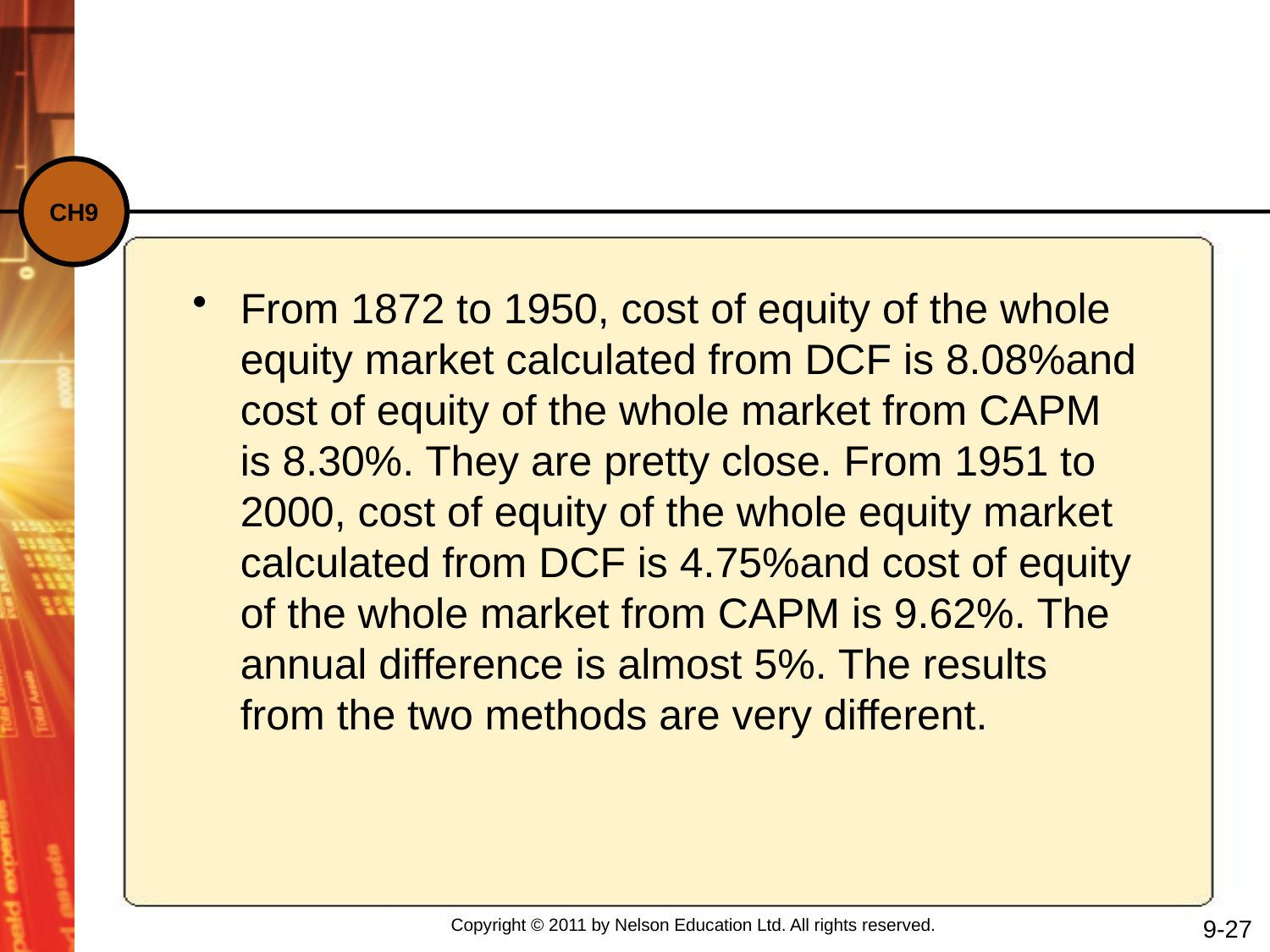

#
From 1872 to 1950, cost of equity of the whole equity market calculated from DCF is 8.08%and cost of equity of the whole market from CAPM is 8.30%. They are pretty close. From 1951 to 2000, cost of equity of the whole equity market calculated from DCF is 4.75%and cost of equity of the whole market from CAPM is 9.62%. The annual difference is almost 5%. The results from the two methods are very different.
9-27
Copyright © 2011 by Nelson Education Ltd. All rights reserved.